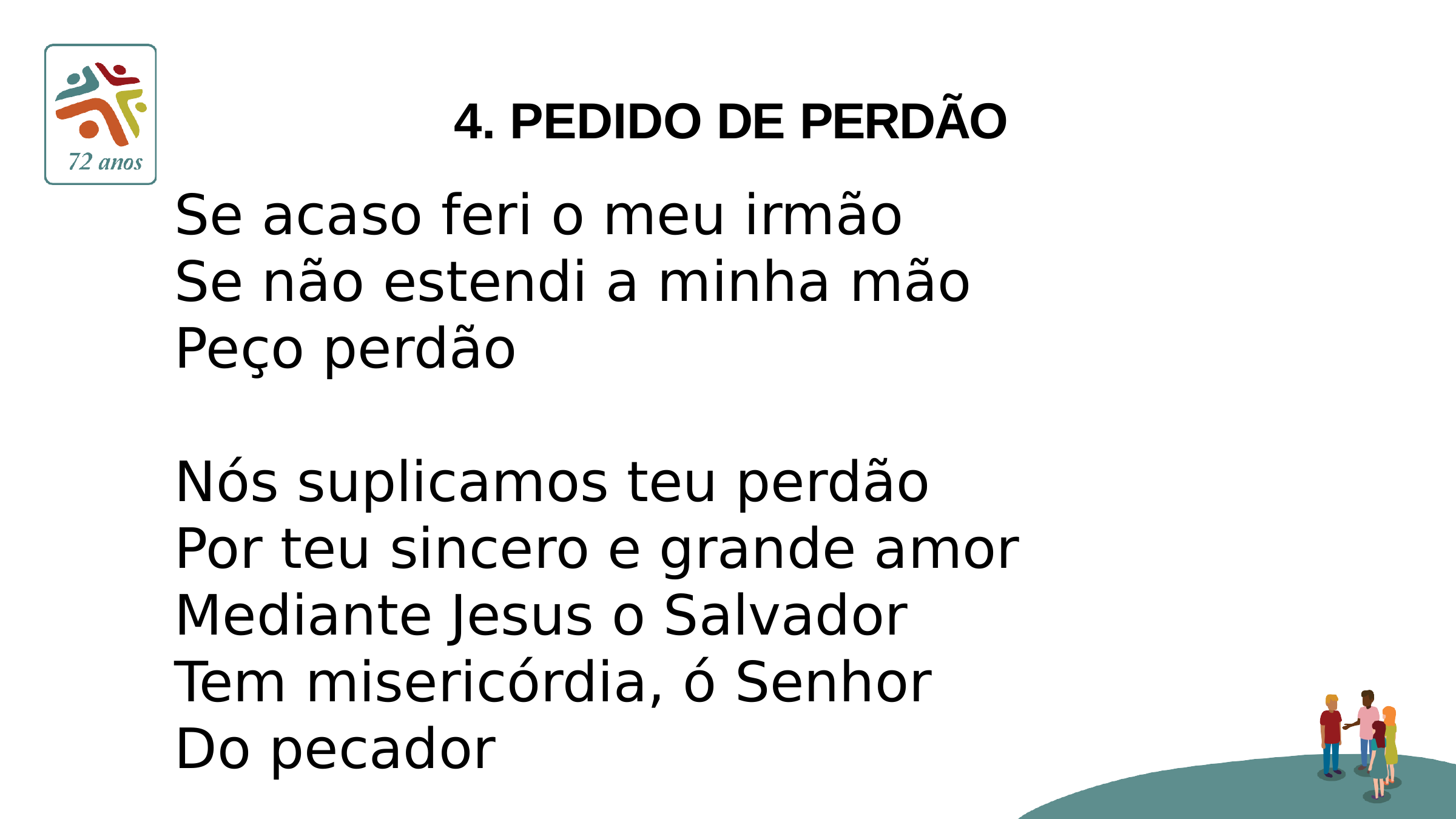

# 4. PEDIDO DE PERDÃO
Se acaso feri o meu irmão
Se não estendi a minha mão
Peço perdão

Nós suplicamos teu perdão
Por teu sincero e grande amor
Mediante Jesus o Salvador
Tem misericórdia, ó Senhor
Do pecador